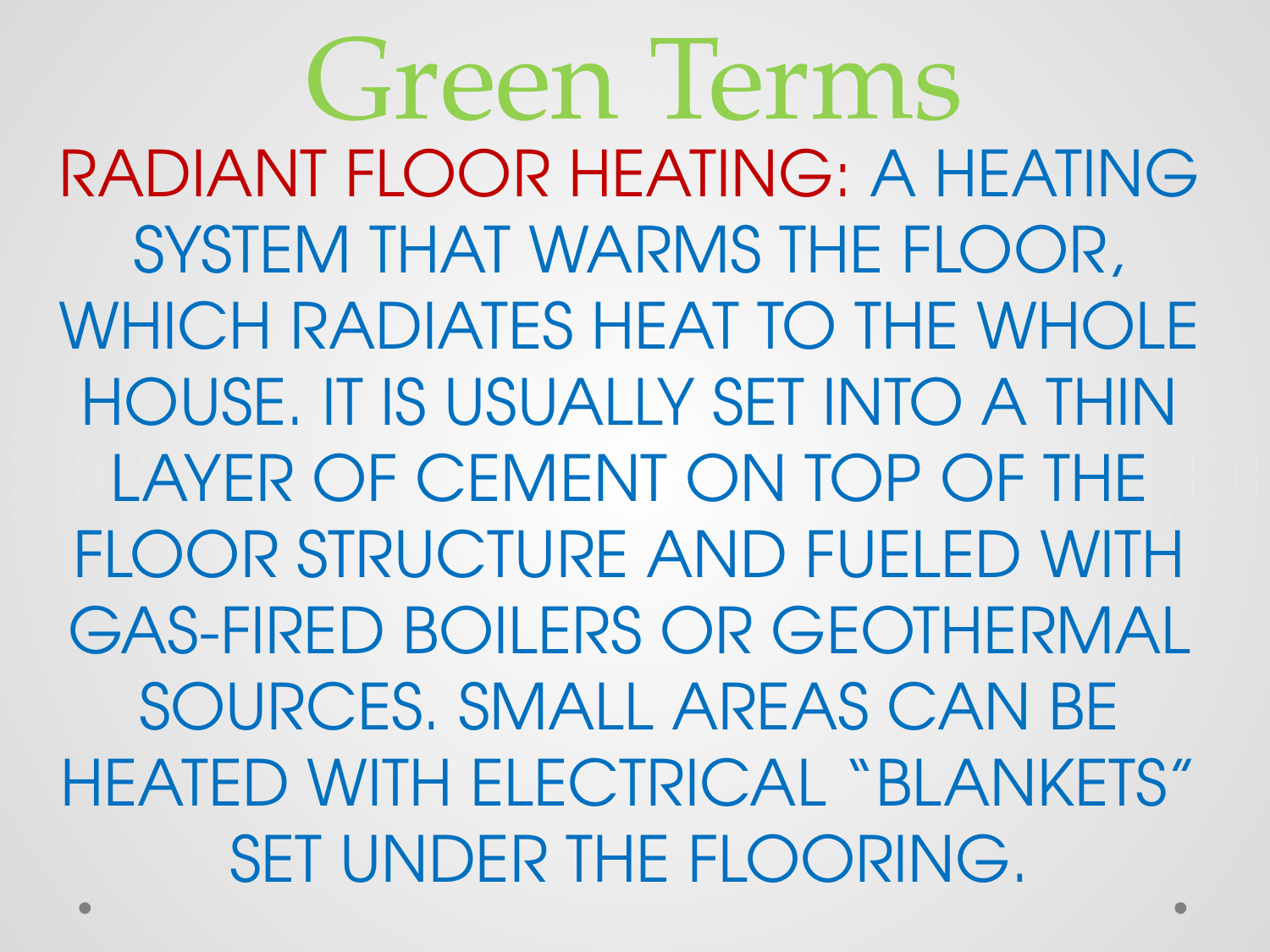

# Green Terms
RADIANT FLOOR HEATING: A HEATING SYSTEM THAT WARMS THE FLOOR, WHICH RADIATES HEAT TO THE WHOLE HOUSE. IT IS USUALLY SET INTO A THIN LAYER OF CEMENT ON TOP OF THE FLOOR STRUCTURE AND FUELED WITH GAS-FIRED BOILERS OR GEOTHERMAL SOURCES. SMALL AREAS CAN BE HEATED WITH ELECTRICAL “BLANKETS” SET UNDER THE FLOORING.